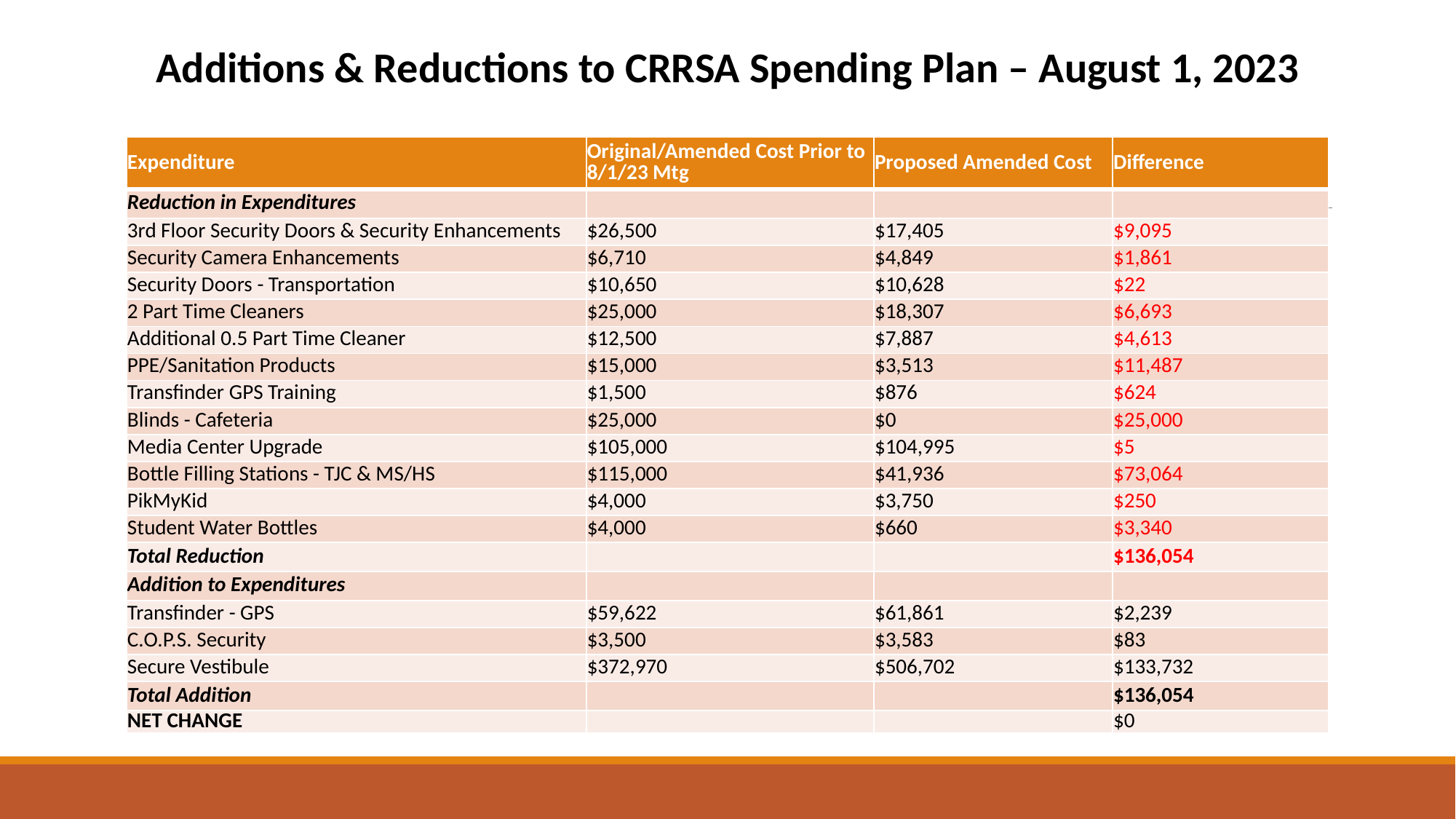

Additions & Reductions to CRRSA Spending Plan – August 1, 2023
| Expenditure | Original/Amended Cost Prior to 8/1/23 Mtg | Proposed Amended Cost | Difference |
| --- | --- | --- | --- |
| Reduction in Expenditures |  |  |  |
| 3rd Floor Security Doors & Security Enhancements | $26,500 | $17,405 | $9,095 |
| Security Camera Enhancements | $6,710 | $4,849 | $1,861 |
| Security Doors - Transportation | $10,650 | $10,628 | $22 |
| 2 Part Time Cleaners | $25,000 | $18,307 | $6,693 |
| Additional 0.5 Part Time Cleaner | $12,500 | $7,887 | $4,613 |
| PPE/Sanitation Products | $15,000 | $3,513 | $11,487 |
| Transfinder GPS Training | $1,500 | $876 | $624 |
| Blinds - Cafeteria | $25,000 | $0 | $25,000 |
| Media Center Upgrade | $105,000 | $104,995 | $5 |
| Bottle Filling Stations - TJC & MS/HS | $115,000 | $41,936 | $73,064 |
| PikMyKid | $4,000 | $3,750 | $250 |
| Student Water Bottles | $4,000 | $660 | $3,340 |
| Total Reduction |  |  | $136,054 |
| Addition to Expenditures |  |  |  |
| Transfinder - GPS | $59,622 | $61,861 | $2,239 |
| C.O.P.S. Security | $3,500 | $3,583 | $83 |
| Secure Vestibule | $372,970 | $506,702 | $133,732 |
| Total Addition |  |  | $136,054 |
| NET CHANGE |  |  | $0 |